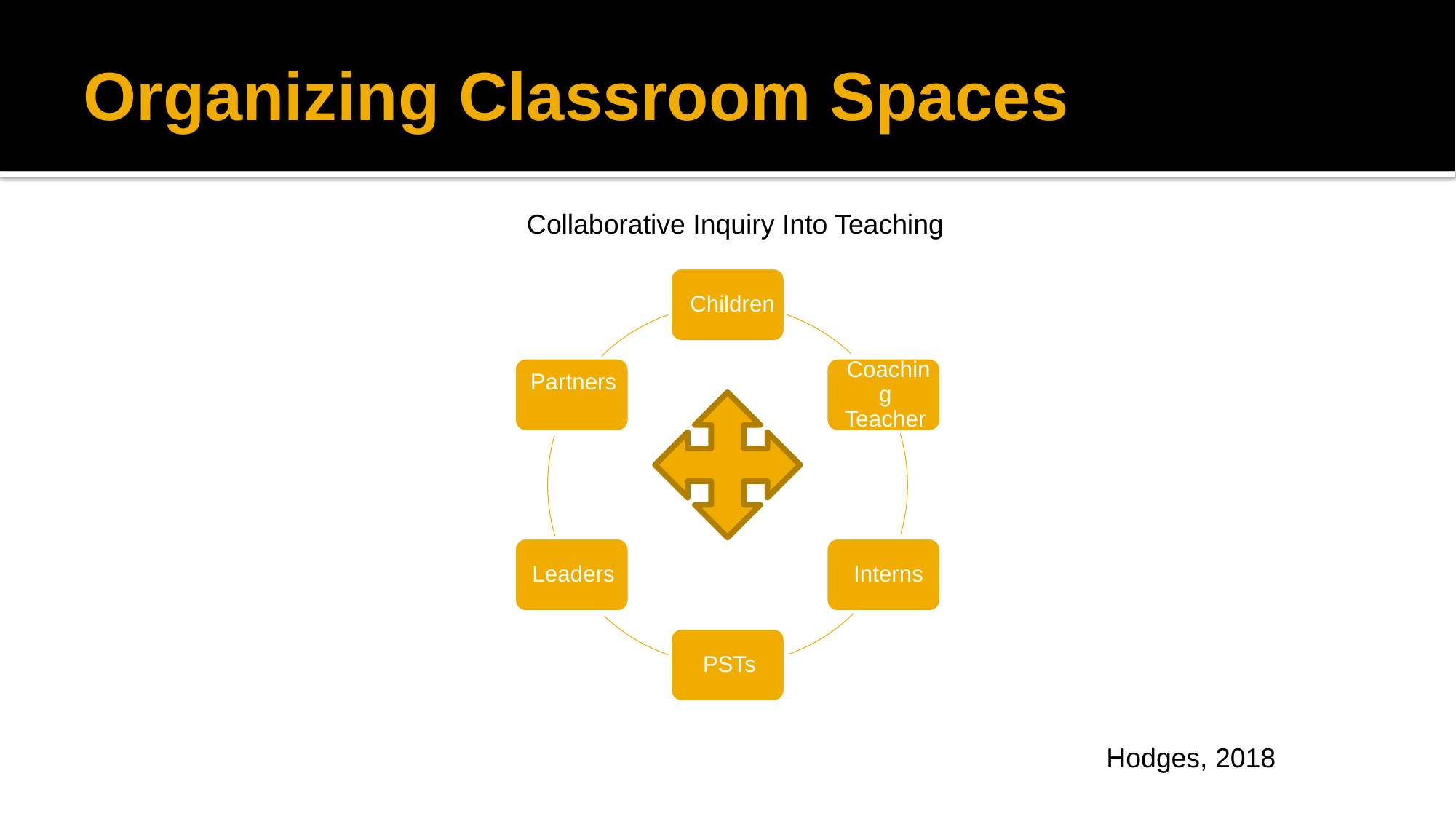

# Organizing Classroom Spaces
Collaborative Inquiry Into Teaching
 Children
 Coaching Teacher
 Interns
PSTs
Leaders
Partners

Hodges, 2018